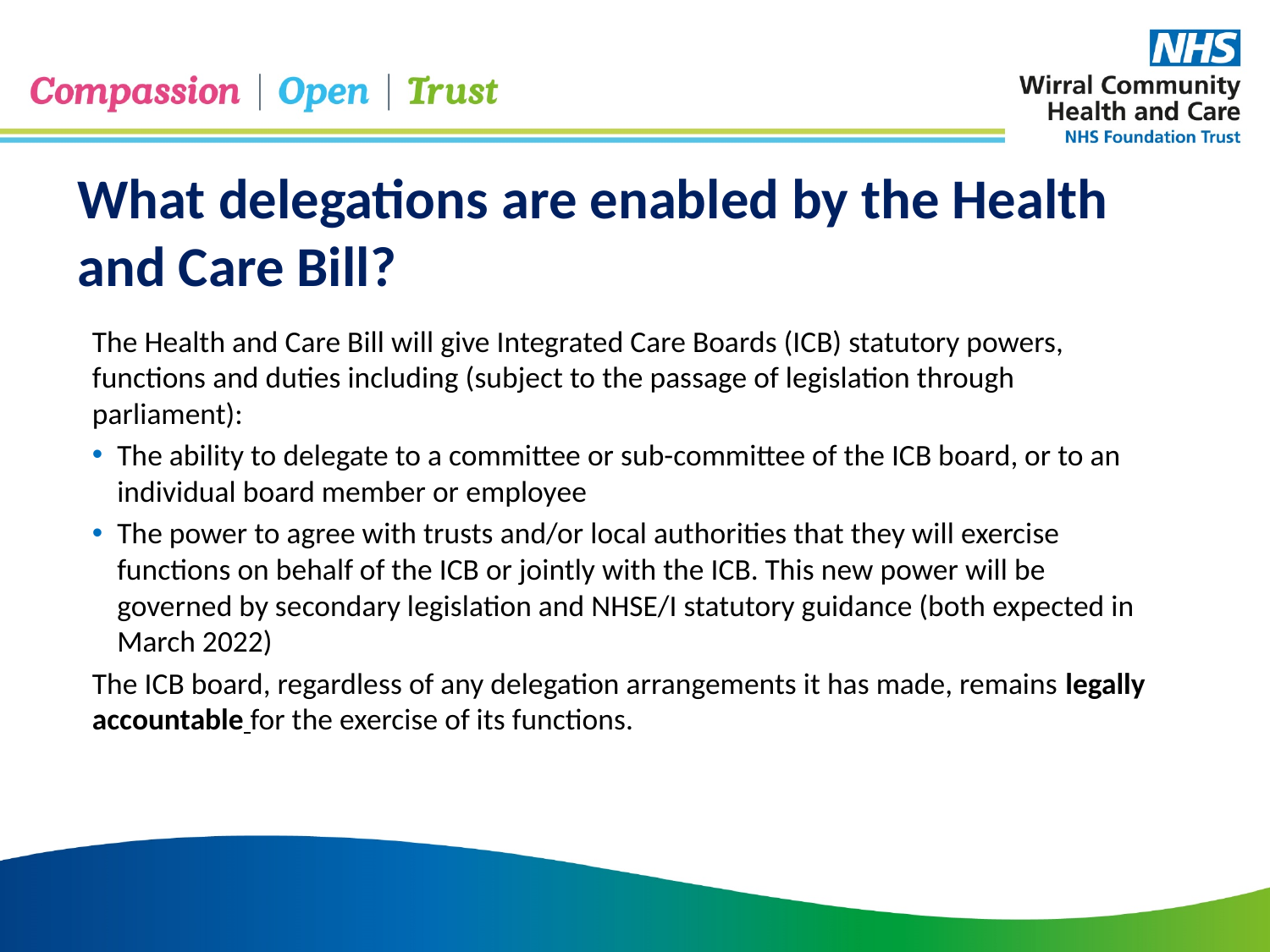

What delegations are enabled by the Health and Care Bill?
The Health and Care Bill will give Integrated Care Boards (ICB) statutory powers, functions and duties including (subject to the passage of legislation through parliament):
The ability to delegate to a committee or sub-committee of the ICB board, or to an individual board member or employee
The power to agree with trusts and/or local authorities that they will exercise functions on behalf of the ICB or jointly with the ICB. This new power will be governed by secondary legislation and NHSE/I statutory guidance (both expected in March 2022)
The ICB board, regardless of any delegation arrangements it has made, remains legally accountable for the exercise of its functions.